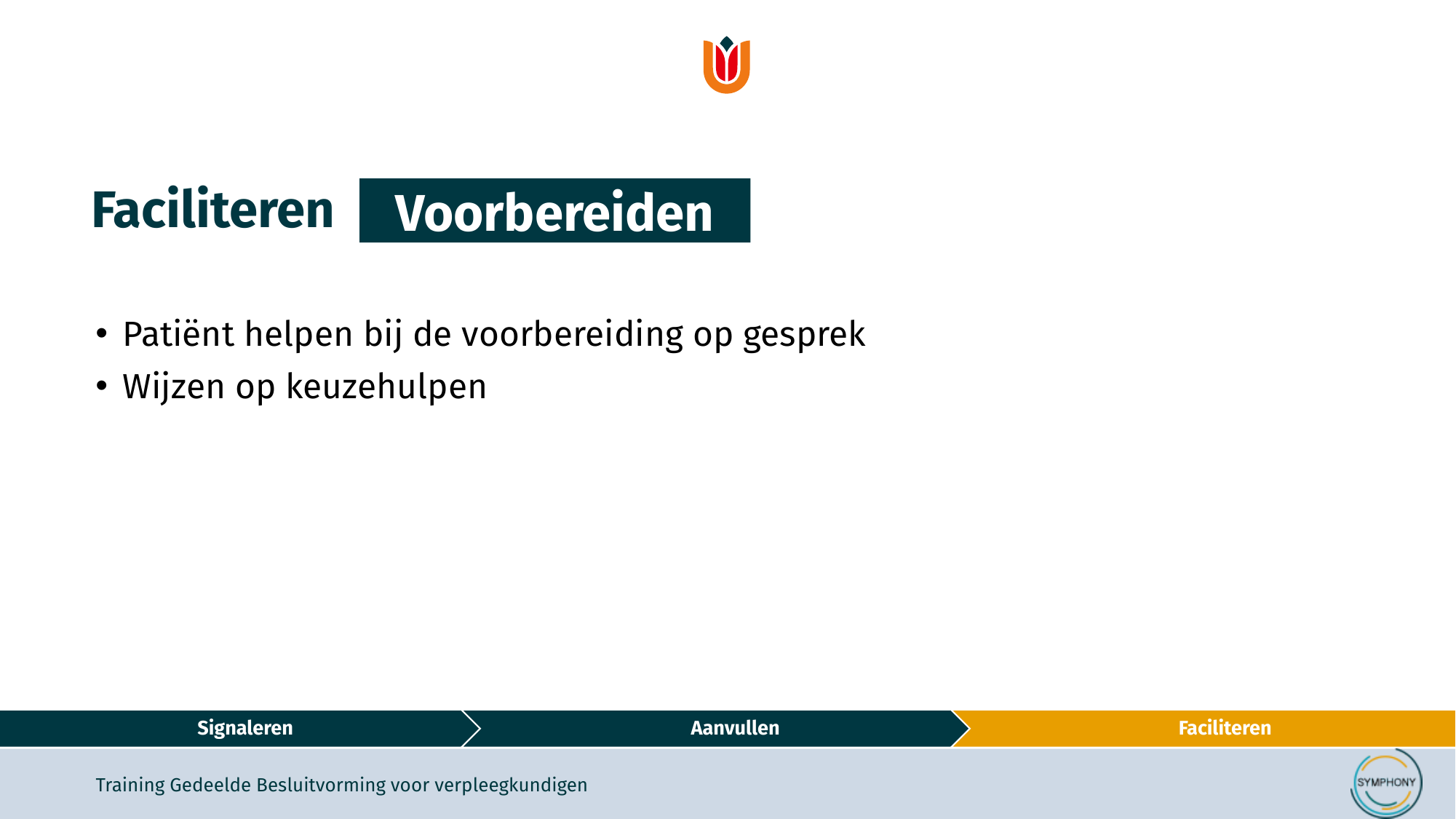

# Faciliteren
Voorbereiden
Patiënt helpen bij de voorbereiding op gesprek
Wijzen op keuzehulpen
Signaleren
Aanvullen
Faciliteren
Training Gedeelde Besluitvorming voor verpleegkundigen